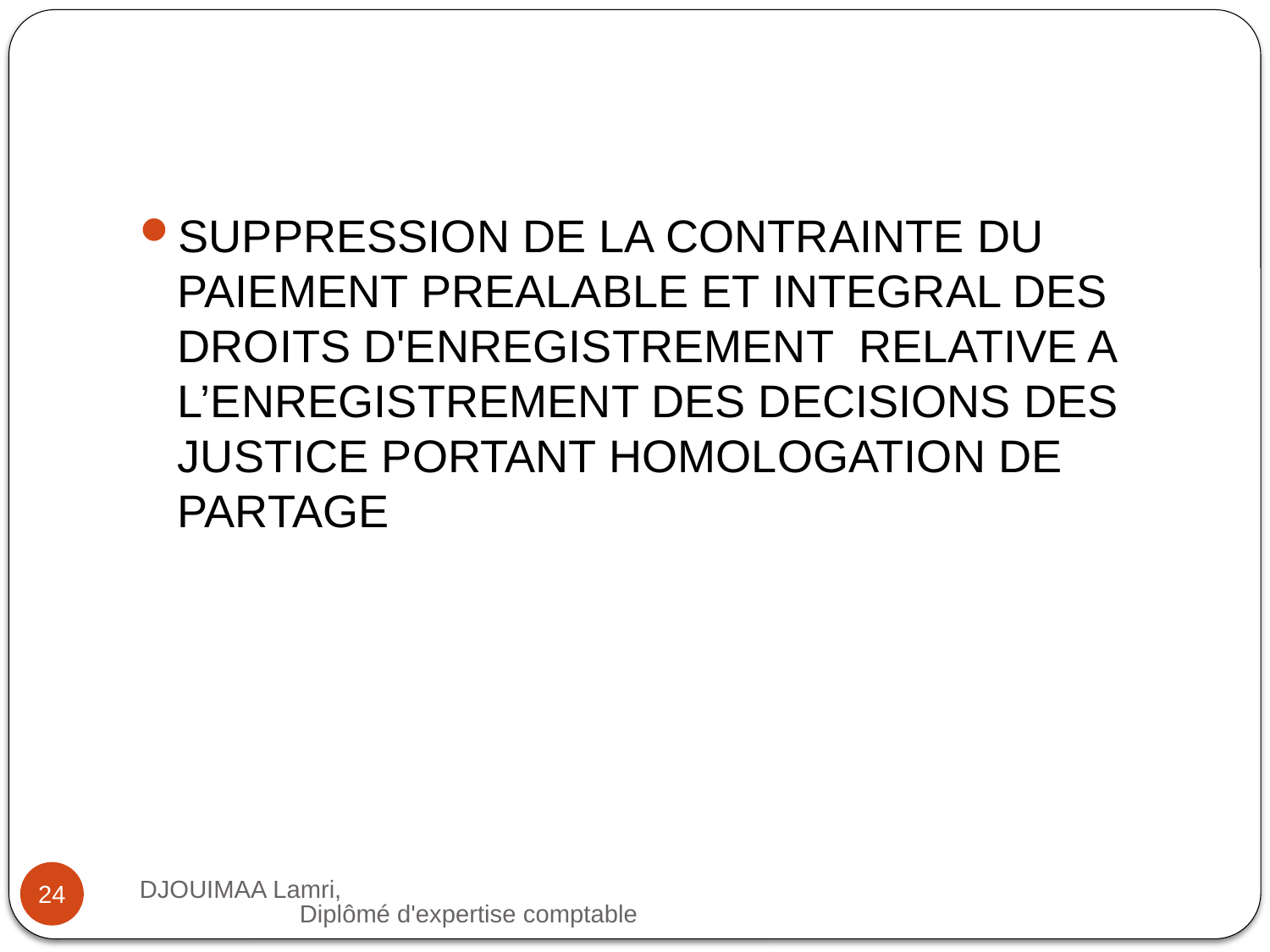

#
SUPPRESSION DE LA CONTRAINTE DU PAIEMENT PREALABLE ET INTEGRAL DES DROITS D'ENREGISTREMENT  RELATIVE A L’ENREGISTREMENT DES DECISIONS DES JUSTICE PORTANT HOMOLOGATION DE PARTAGE

DJOUIMAA Lamri,                                                                     Diplômé d'expertise comptable
24